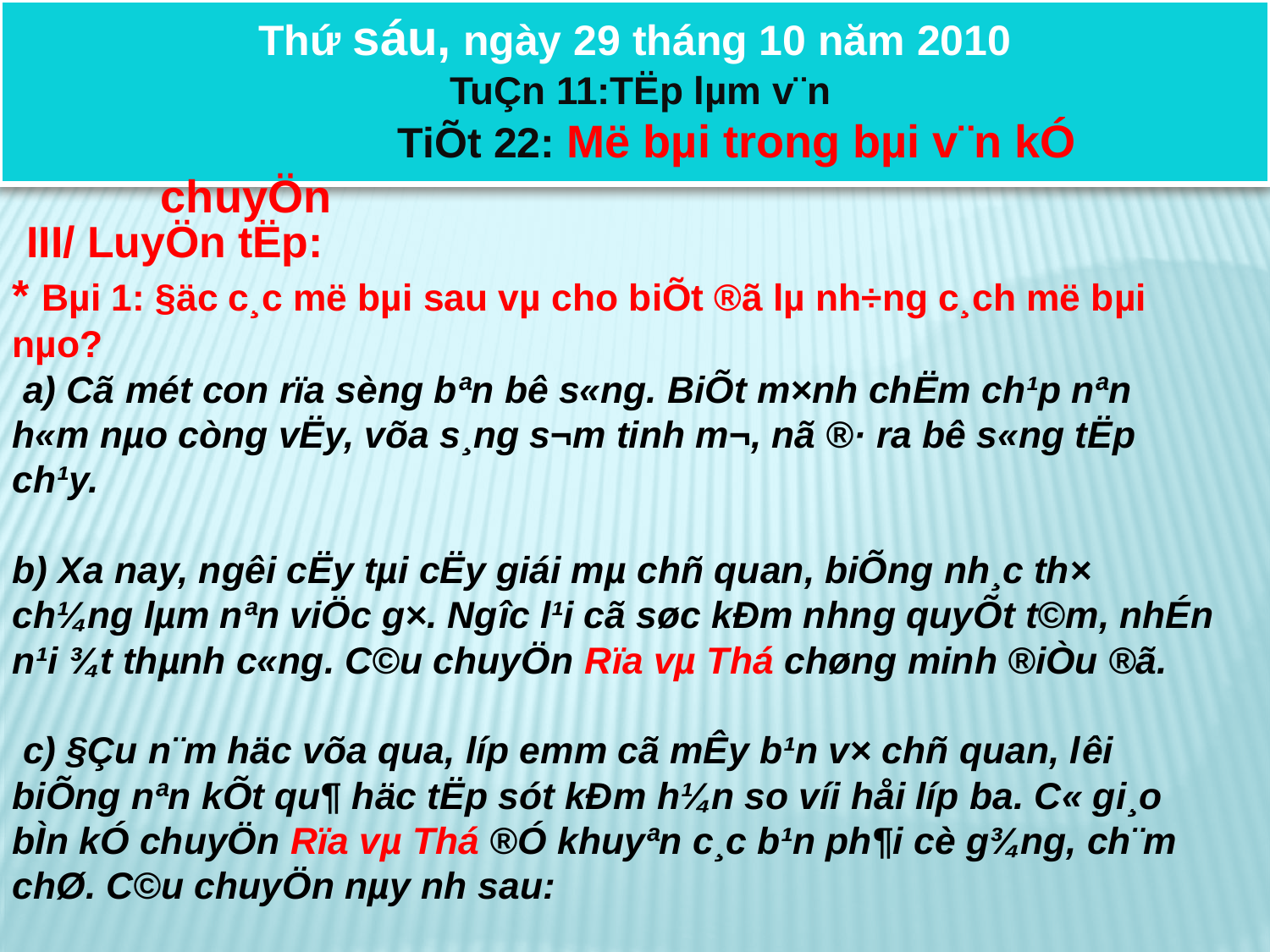

Thứ sáu, ngày 29 tháng 10 năm 2010
 TuÇn 11:TËp lµm v¨n

                    TiÕt 22: Më bµi trong bµi v¨n kÓ chuyÖn
# III/ LuyÖn tËp:
* Bµi 1: §äc c¸c më bµi sau vµ cho biÕt ®ã lµ nh÷ng c¸ch më bµi nµo?
 a) Cã mét con rïa sèng bªn bê s«ng. BiÕt m×nh chËm ch¹p nªn h«m nµo còng vËy, võa s¸ng s¬m tinh m¬, nã ®· ra bê s«ng tËp ch¹y.

b) X­a nay, ng­êi cËy tµi cËy giái mµ chñ quan, biÕng nh¸c th× ch¼ng lµm nªn viÖc g×. Ng­îc l¹i cã søc kÐm nh­ng quyÕt t©m, nhÉn n¹i ¾t thµnh c«ng. C©u chuyÖn Rïa vµ Thá chøng minh ®iÒu ®ã.

 c) §Çu n¨m häc võa qua, líp emm cã mÊy b¹n v× chñ quan, l­êi biÕng nªn kÕt qu¶ häc tËp sót kÐm h¼n so víi håi líp ba. C« gi¸o bÌn kÓ chuyÖn Rïa vµ Thá ®Ó khuyªn c¸c b¹n ph¶i cè g¾ng, ch¨m chØ. C©u chuyÖn nµy nh­ sau: